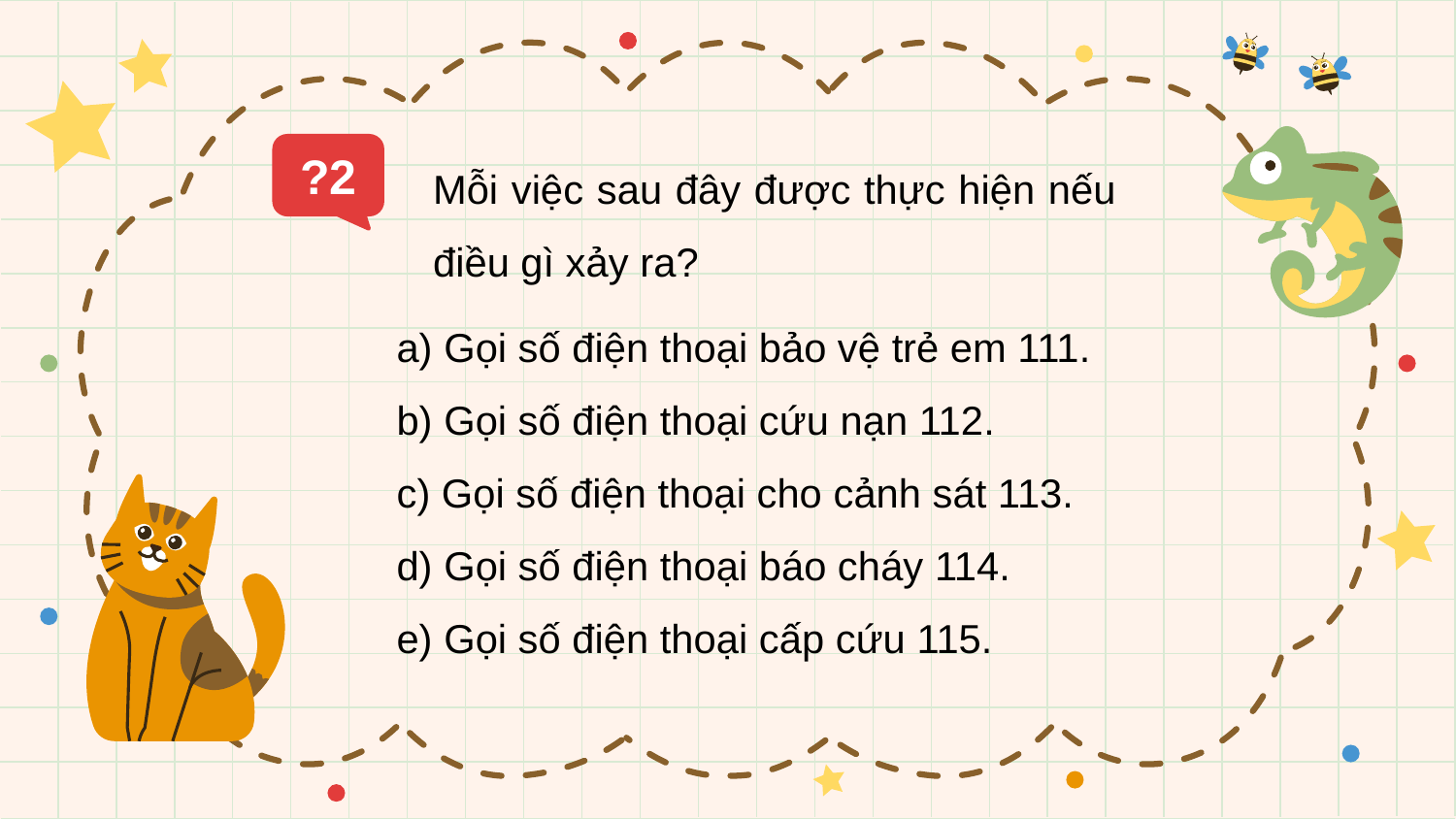

Mỗi việc sau đây được thực hiện nếu điều gì xảy ra?
?2
a) Gọi số điện thoại bảo vệ trẻ em 111.
b) Gọi số điện thoại cứu nạn 112.
c) Gọi số điện thoại cho cảnh sát 113.
d) Gọi số điện thoại báo cháy 114.
e) Gọi số điện thoại cấp cứu 115.